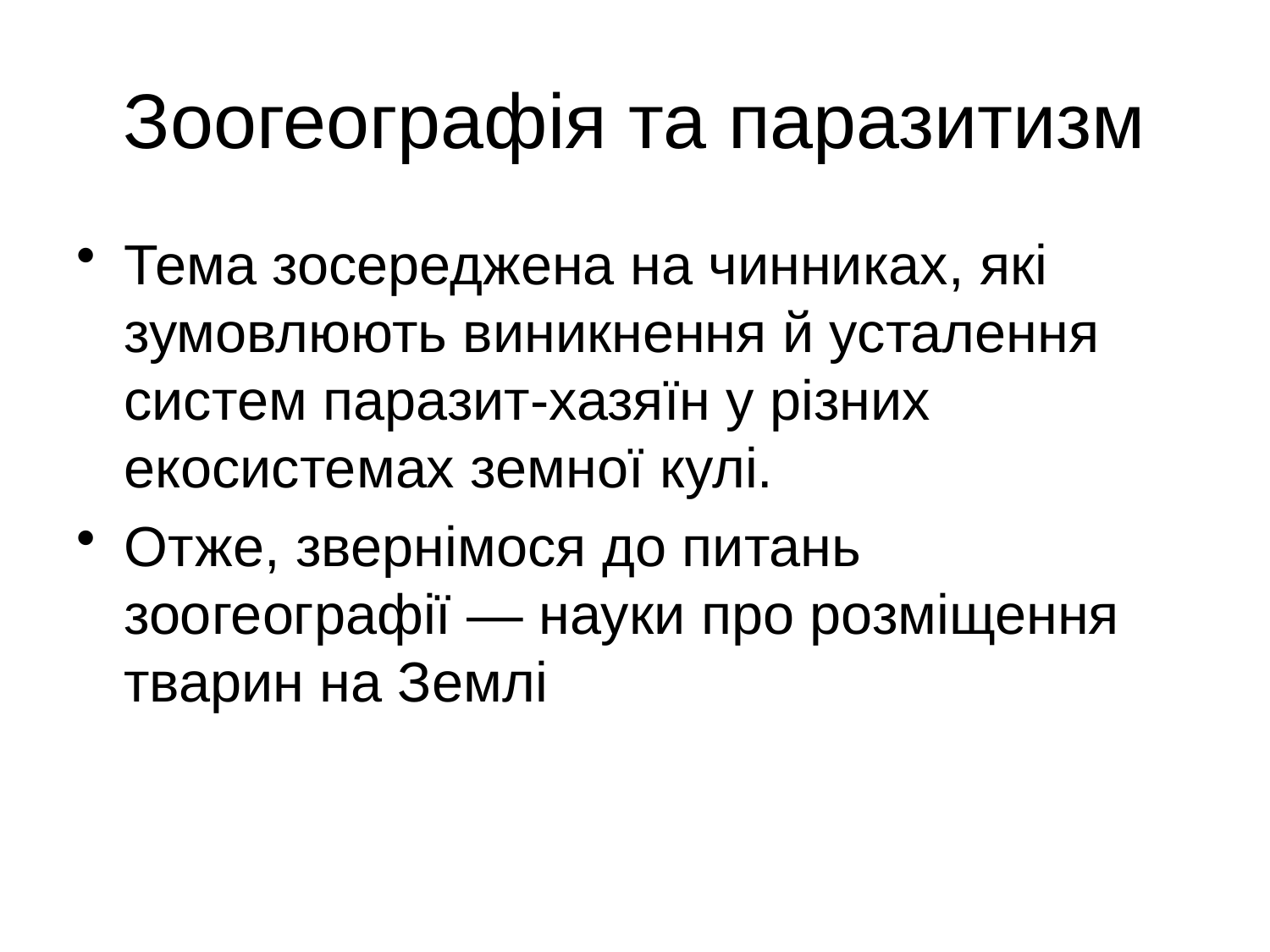

# Зоогеографія та паразитизм
Тема зосереджена на чинниках, які зумовлюють виникнення й усталення систем паразит-хазяїн у різних екосистемах земної кулі.
Отже, звернімося до питань зоогеографії — науки про розміщення тварин на Землі